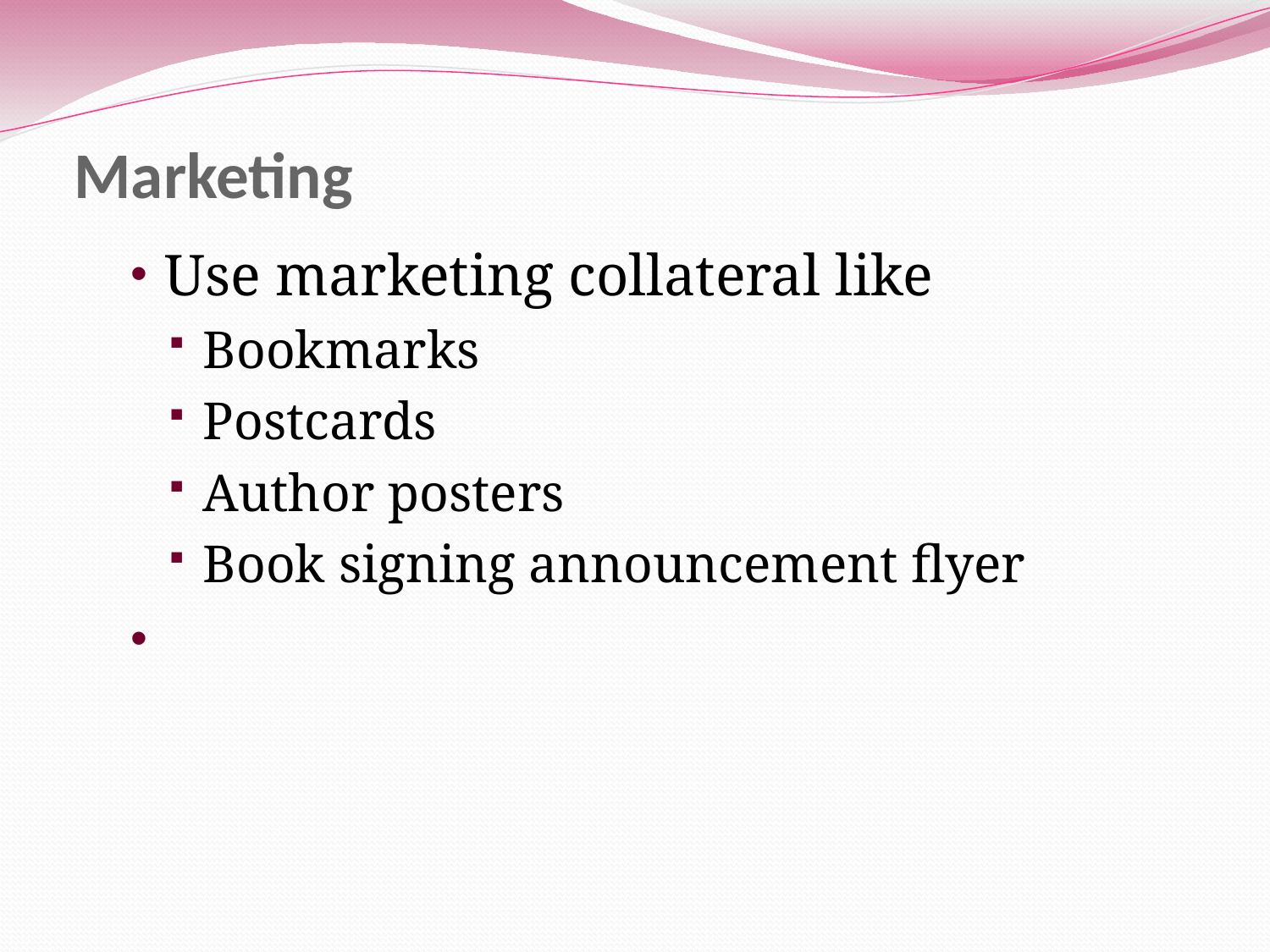

# Marketing
Use marketing collateral like
Bookmarks
Postcards
Author posters
Book signing announcement flyer